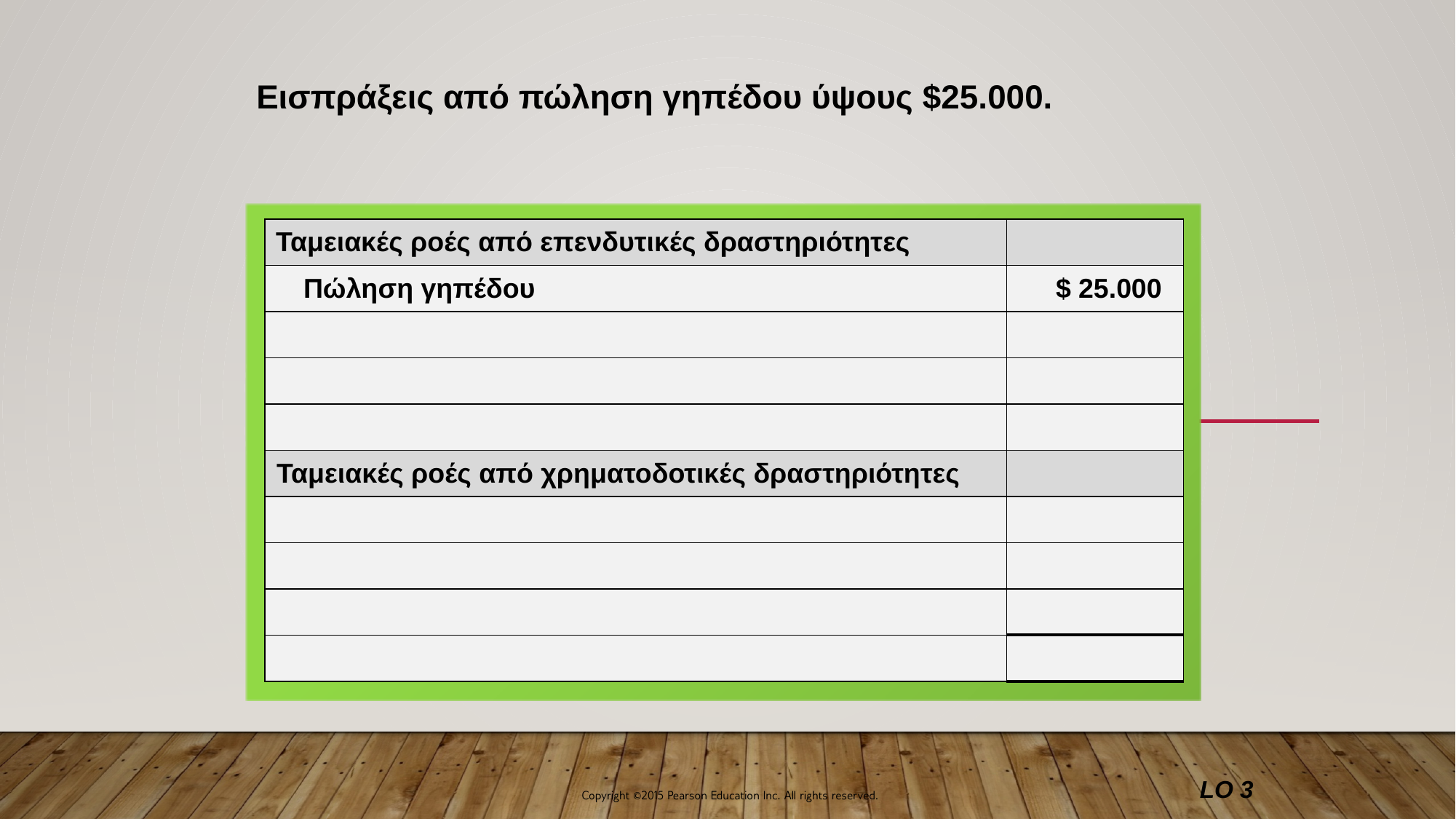

Εισπράξεις από πώληση γηπέδου ύψους $25.000.

| Ταμειακές ροές από επενδυτικές δραστηριότητες |  |
| --- | --- |
| Πώληση γηπέδου | $ 25.000 |
| Purchases of plant assets | (75,000) |
| Net cash used for investing activities | ($50,000) |
|  |  |
| Ταμειακές ροές από χρηματοδοτικές δραστηριότητες |  |
| Issuance of common stock | 50,000 |
| Payment of note payable | (16,000) |
| Payment of dividends | (11,000) |
| Net cash provided by financing activities | $23,000 |

LO 3
Copyright ©2015 Pearson Education Inc. All rights reserved.